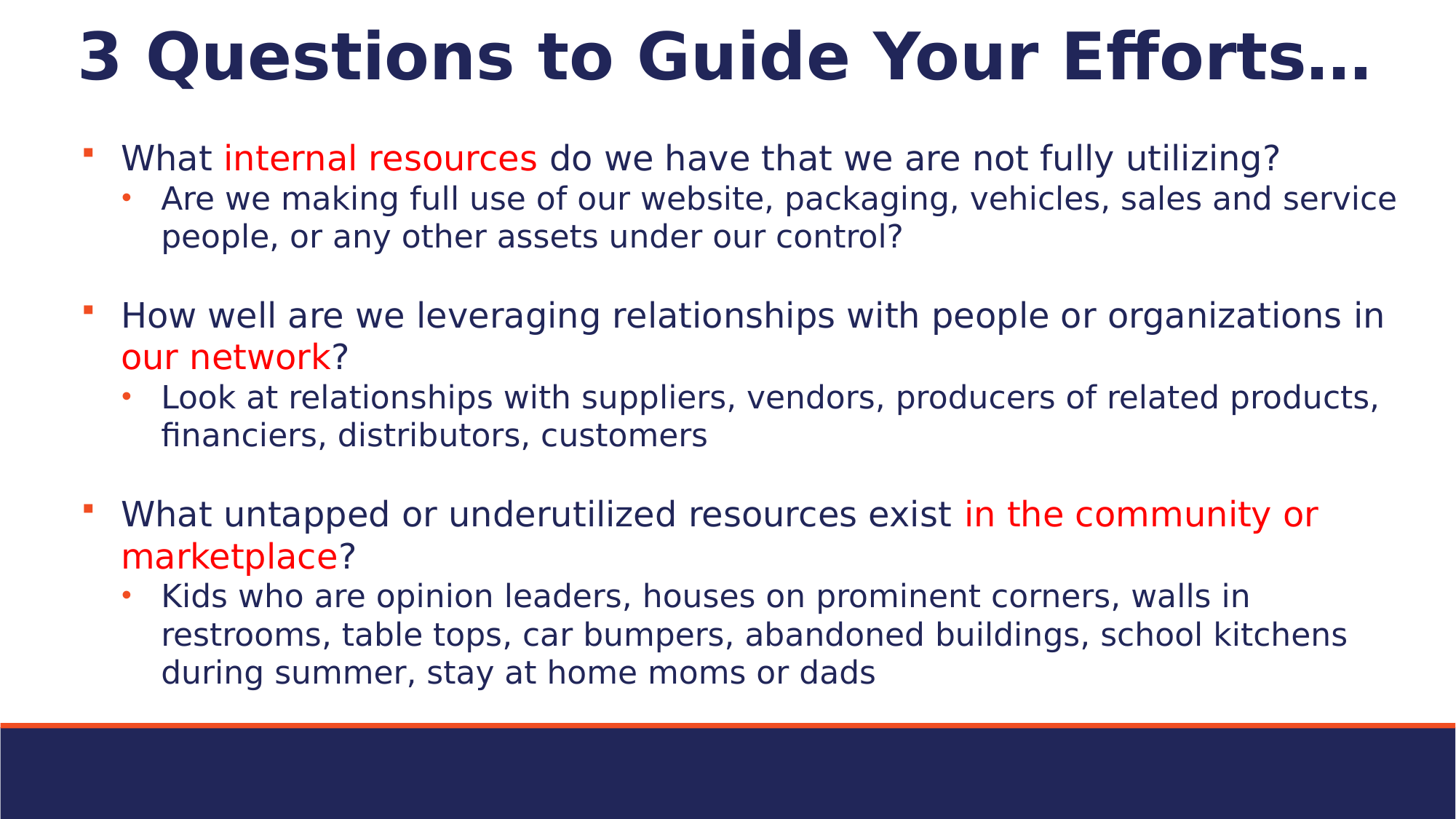

# 3 Questions to Guide Your Efforts…
What internal resources do we have that we are not fully utilizing?
Are we making full use of our website, packaging, vehicles, sales and service people, or any other assets under our control?

How well are we leveraging relationships with people or organizations in our network?
Look at relationships with suppliers, vendors, producers of related products, financiers, distributors, customers

What untapped or underutilized resources exist in the community or marketplace?
Kids who are opinion leaders, houses on prominent corners, walls in restrooms, table tops, car bumpers, abandoned buildings, school kitchens during summer, stay at home moms or dads